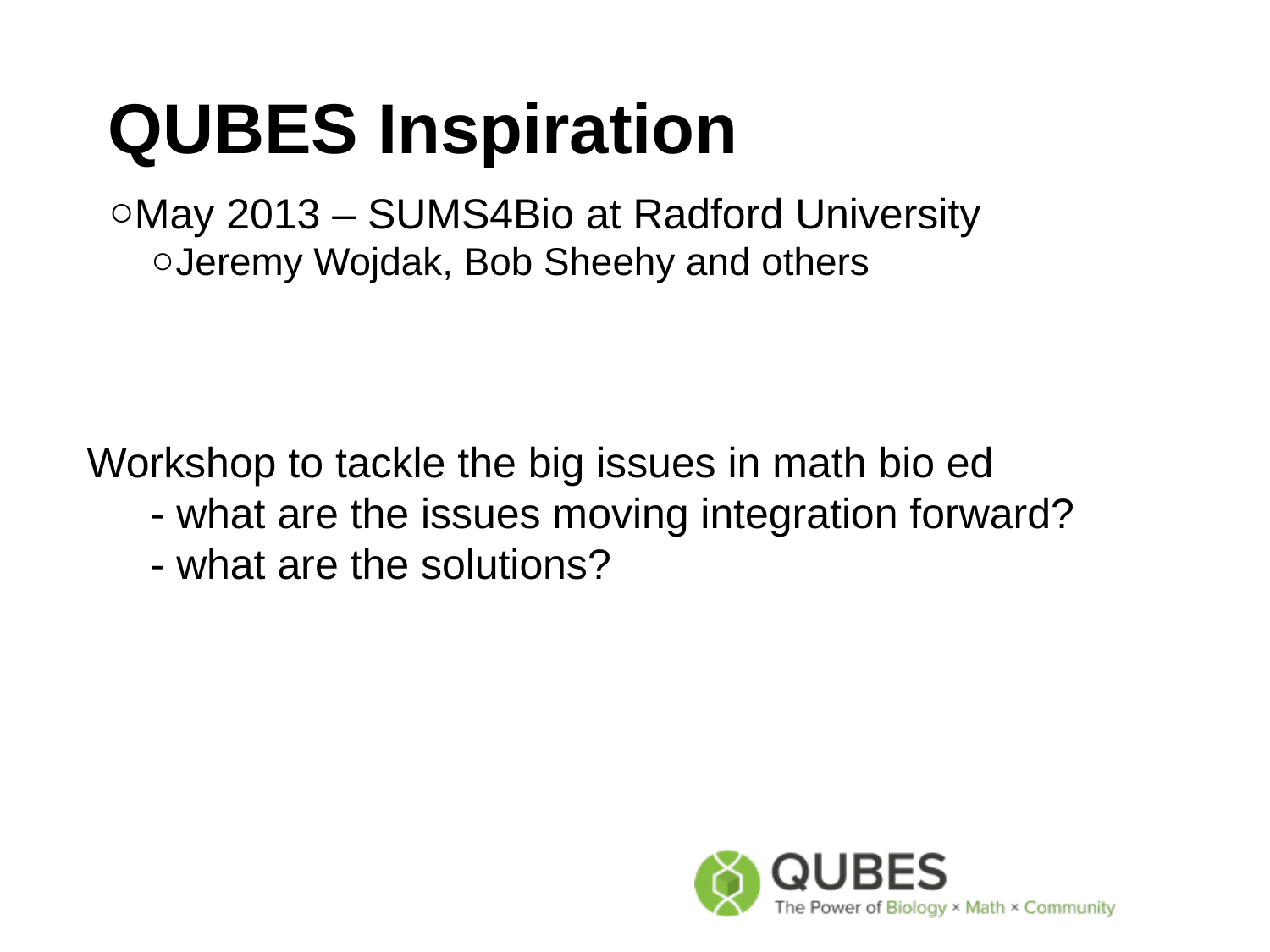

# QUBES Inspiration
May 2013 – SUMS4Bio at Radford University
Jeremy Wojdak, Bob Sheehy and others

Workshop to tackle the big issues in math bio ed
- what are the issues moving integration forward?
- what are the solutions?